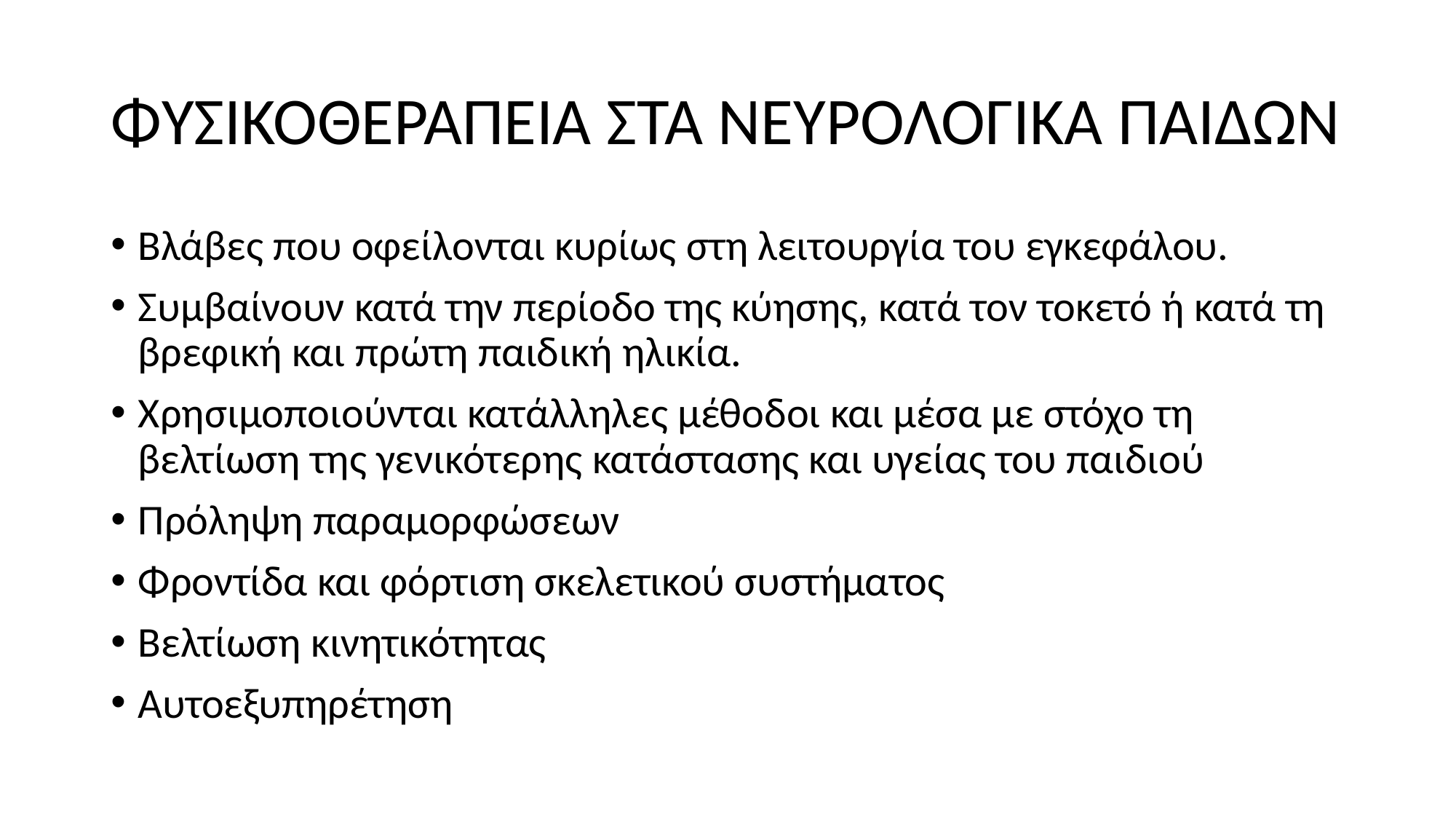

# ΦΥΣΙΚΟΘΕΡΑΠΕΙΑ ΣΤΑ ΝΕΥΡΟΛΟΓΙΚΑ ΠΑΙΔΩΝ
Βλάβες που οφείλονται κυρίως στη λειτουργία του εγκεφάλου.
Συμβαίνουν κατά την περίοδο της κύησης, κατά τον τοκετό ή κατά τη βρεφική και πρώτη παιδική ηλικία.
Χρησιμοποιούνται κατάλληλες μέθοδοι και μέσα με στόχο τη βελτίωση της γενικότερης κατάστασης και υγείας του παιδιού
Πρόληψη παραμορφώσεων
Φροντίδα και φόρτιση σκελετικού συστήματος
Βελτίωση κινητικότητας
Αυτοεξυπηρέτηση